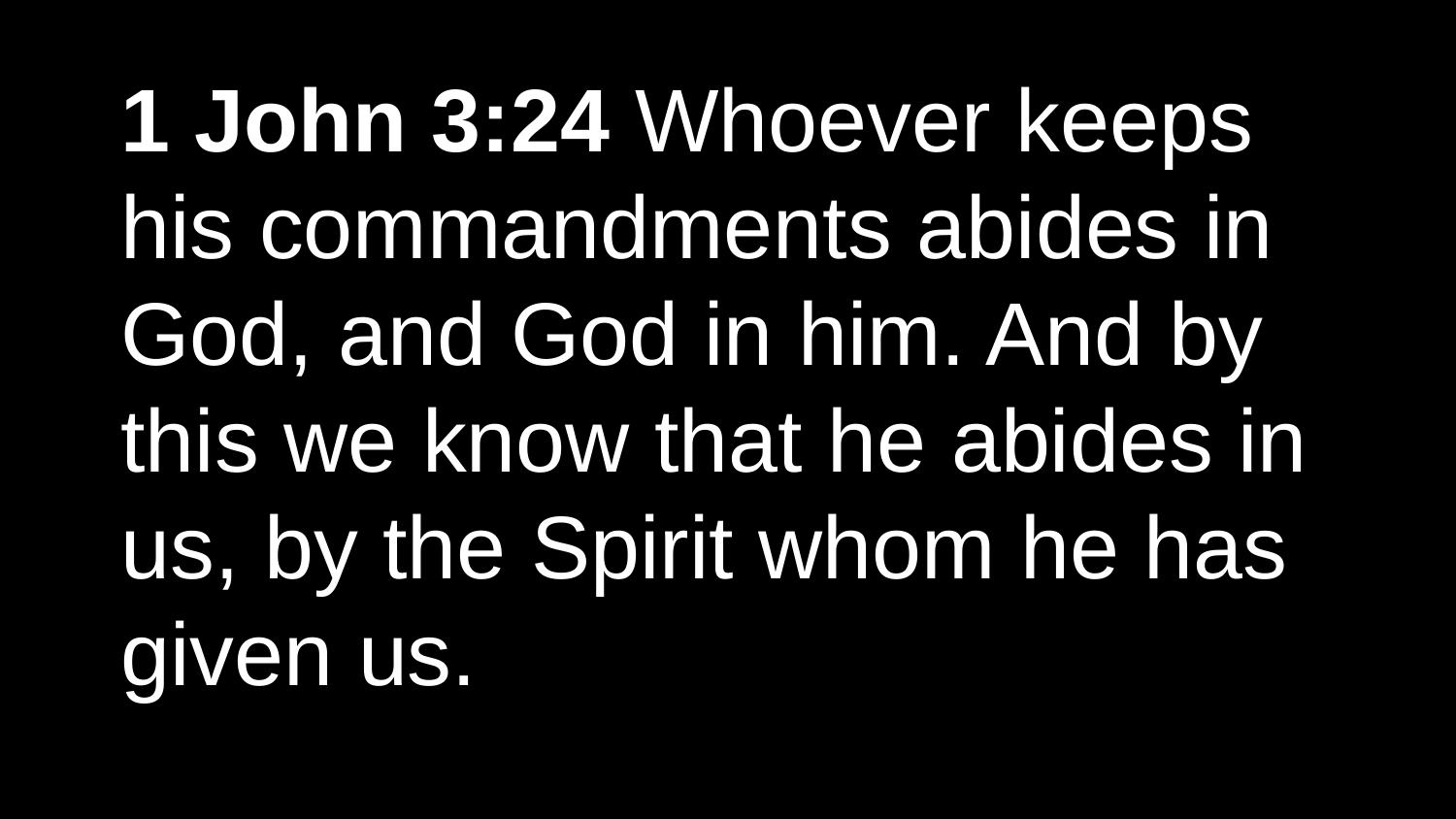

1 John 3:24 Whoever keeps his commandments abides in God, and God in him. And by this we know that he abides in us, by the Spirit whom he has given us.